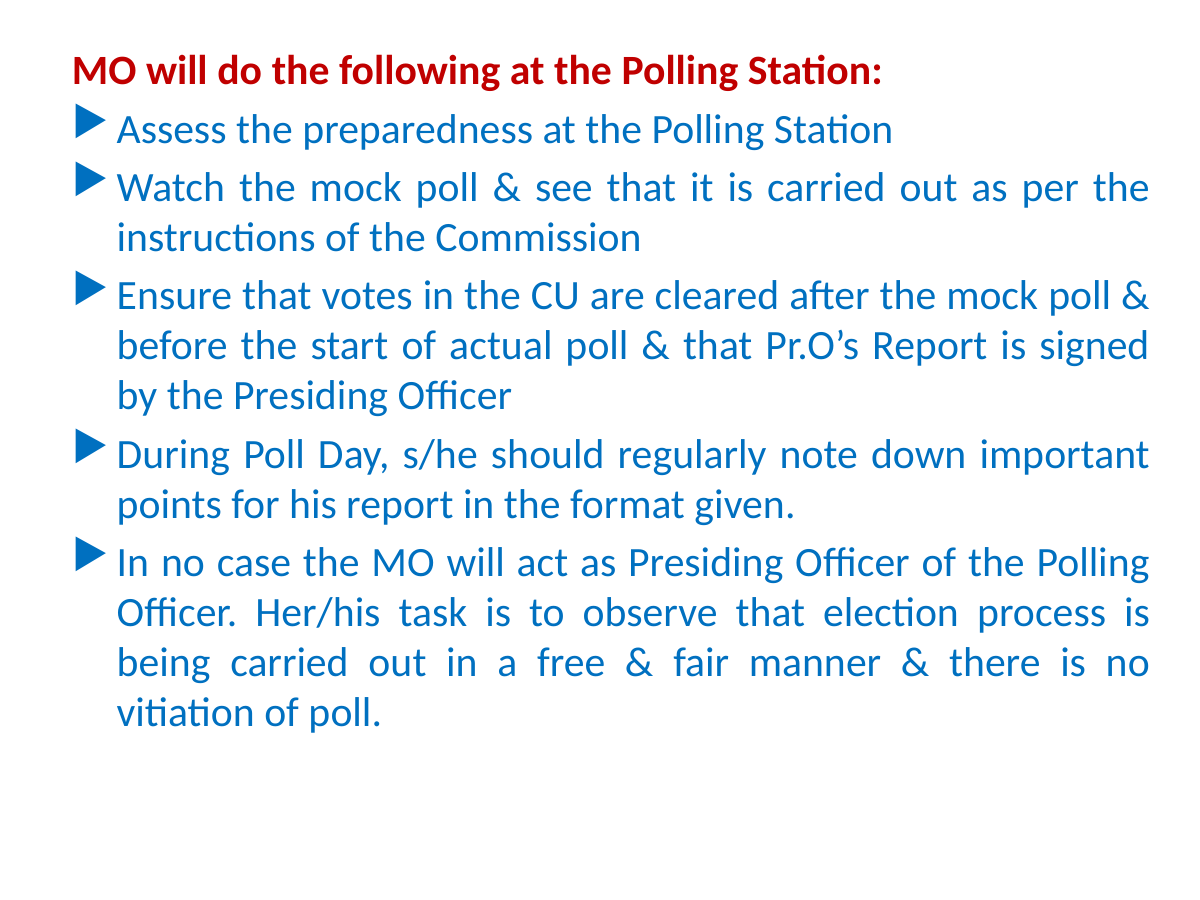

# MOs need to observe
MO will do the following at the Polling Station:
Assess the preparedness at the Polling Station
Watch the mock poll & see that it is carried out as per the instructions of the Commission
Ensure that votes in the CU are cleared after the mock poll & before the start of actual poll & that Pr.O’s Report is signed by the Presiding Officer
During Poll Day, s/he should regularly note down important points for his report in the format given.
In no case the MO will act as Presiding Officer of the Polling Officer. Her/his task is to observe that election process is being carried out in a free & fair manner & there is no vitiation of poll.